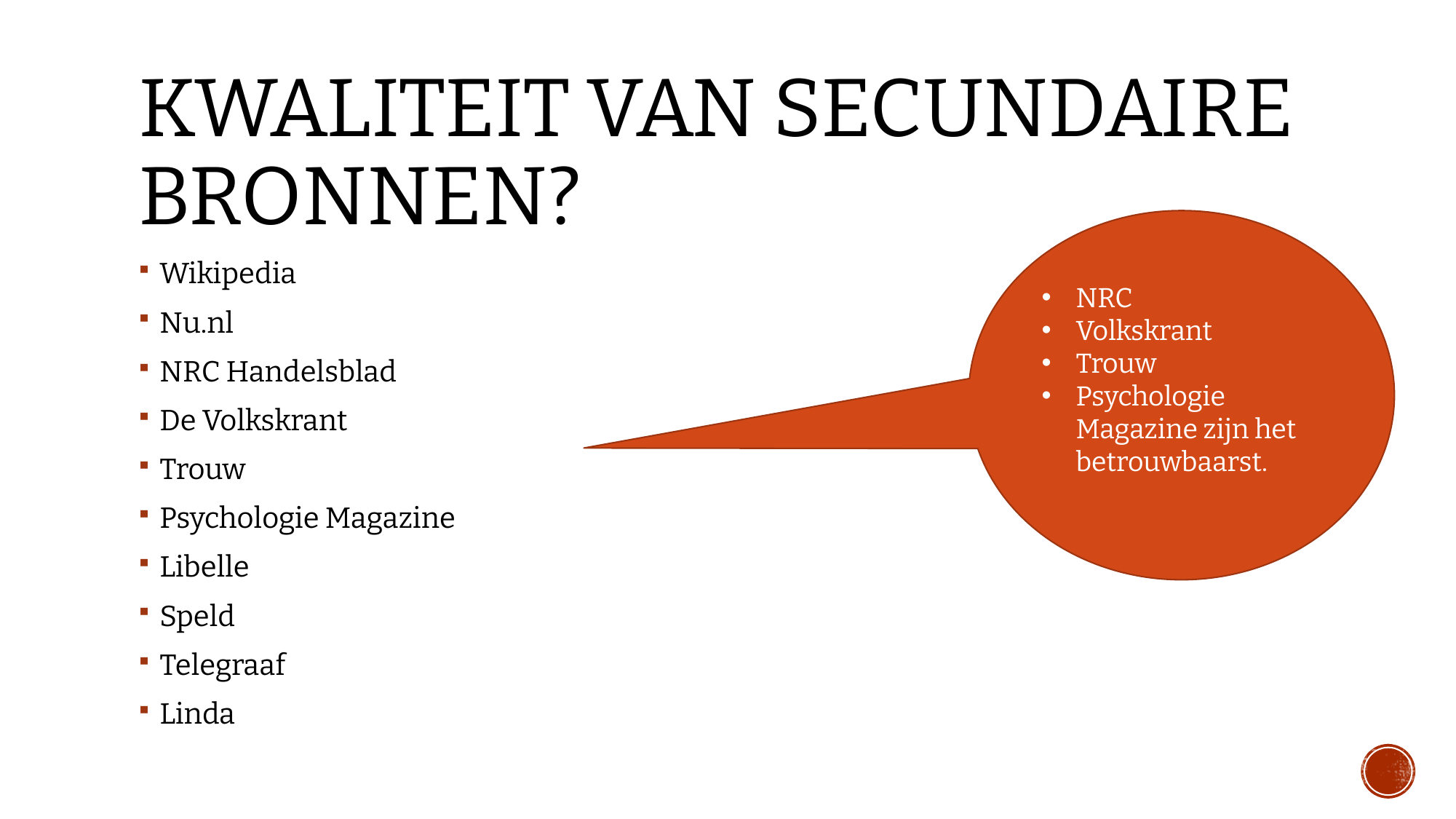

# Kwaliteit van secundaire bronnen?
NRC
Volkskrant
Trouw
Psychologie Magazine zijn het betrouwbaarst.

Wikipedia
Nu.nl
NRC Handelsblad
De Volkskrant
Trouw
Psychologie Magazine
Libelle
Speld
Telegraaf
Linda